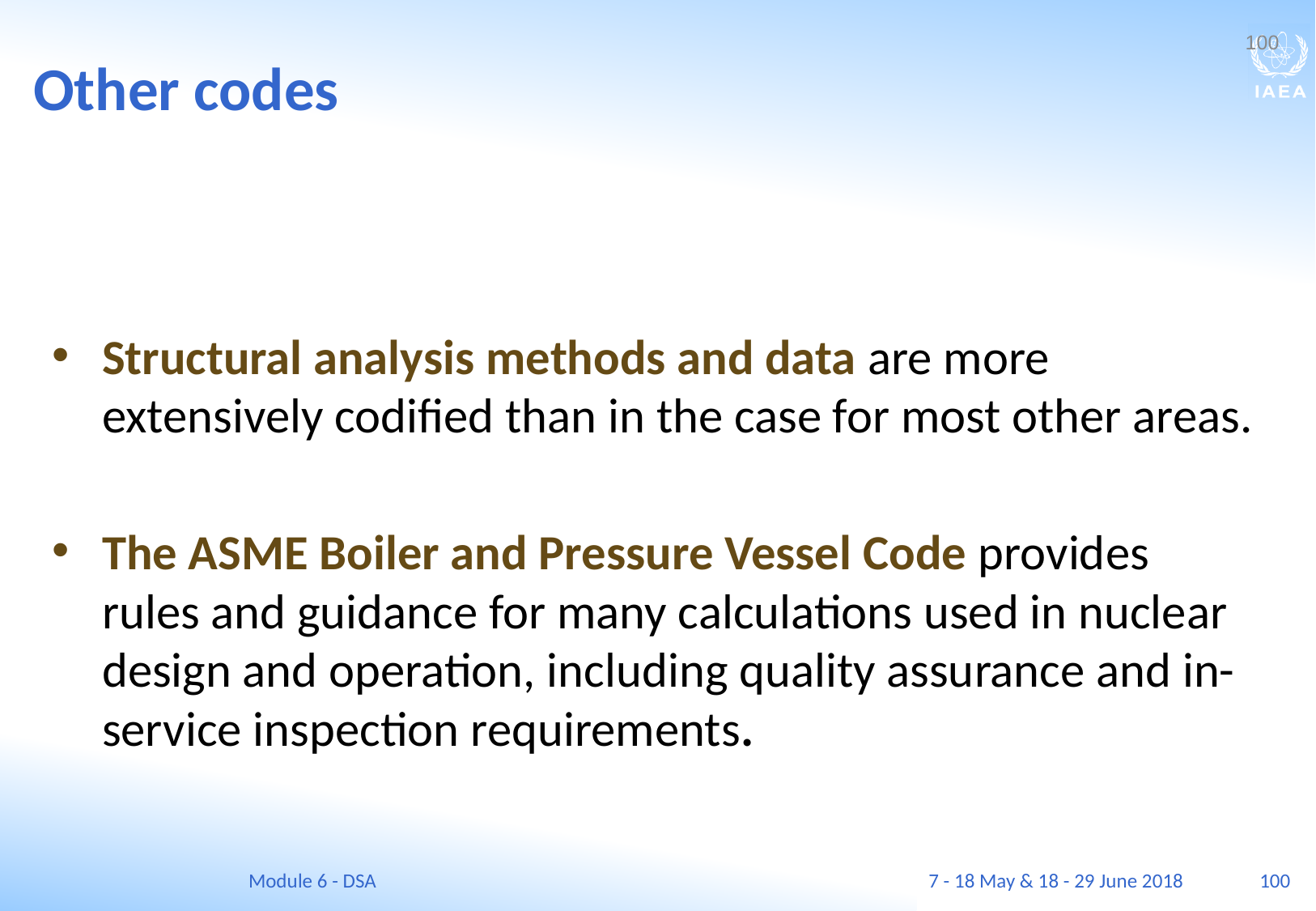

Other codes
100

Structural analysis methods and data are more extensively codified than in the case for most other areas.

The ASME Boiler and Pressure Vessel Code provides rules and guidance for many calculations used in nuclear design and operation, including quality assurance and in-service inspection requirements.
Module 6 - DSA
7 - 18 May & 18 - 29 June 2018
100